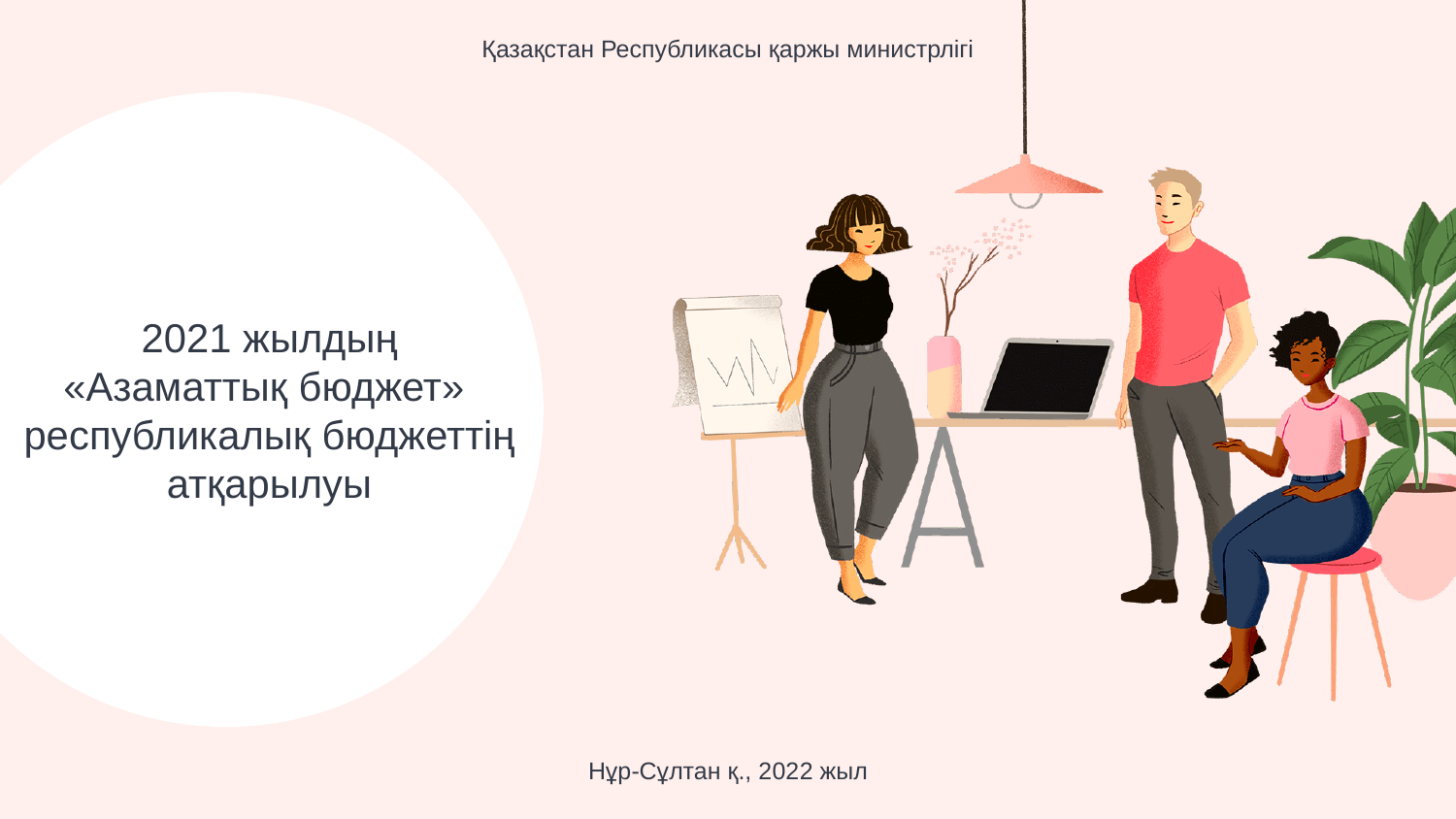

Қазақстан Республикасы қаржы министрлігі
# 2021 жылдың «Азаматтық бюджет» республикалық бюджеттің атқарылуы
Нұр-Сұлтан қ., 2022 жыл